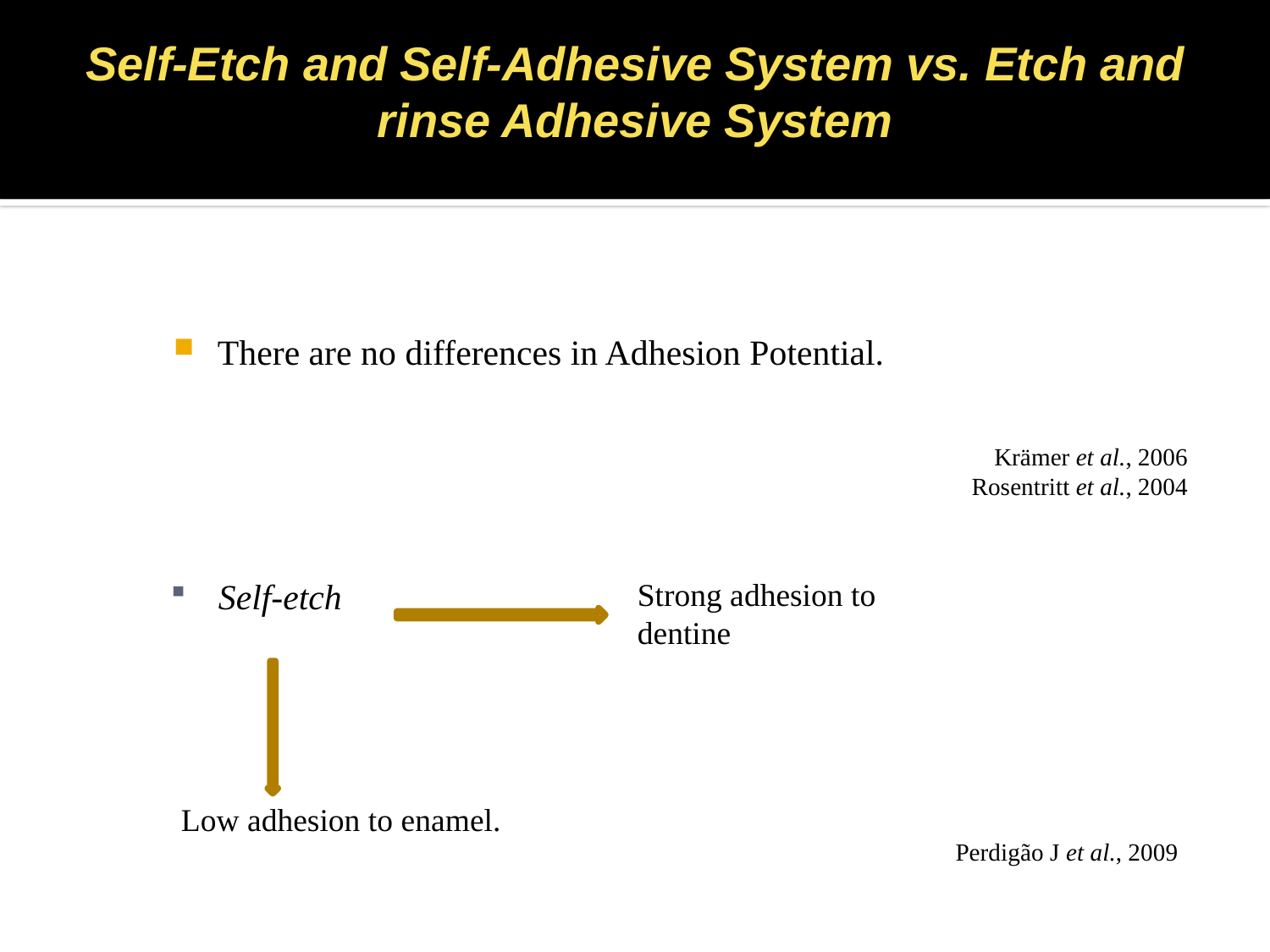

# Self-Etch and Self-Adhesive System vs. Etch and rinse Adhesive System

There are no differences in Adhesion Potential.

Krämer et al., 2006
Rosentritt et al., 2004
Self-etch
Strong adhesion to dentine

Low adhesion to enamel.
Perdigão J et al., 2009